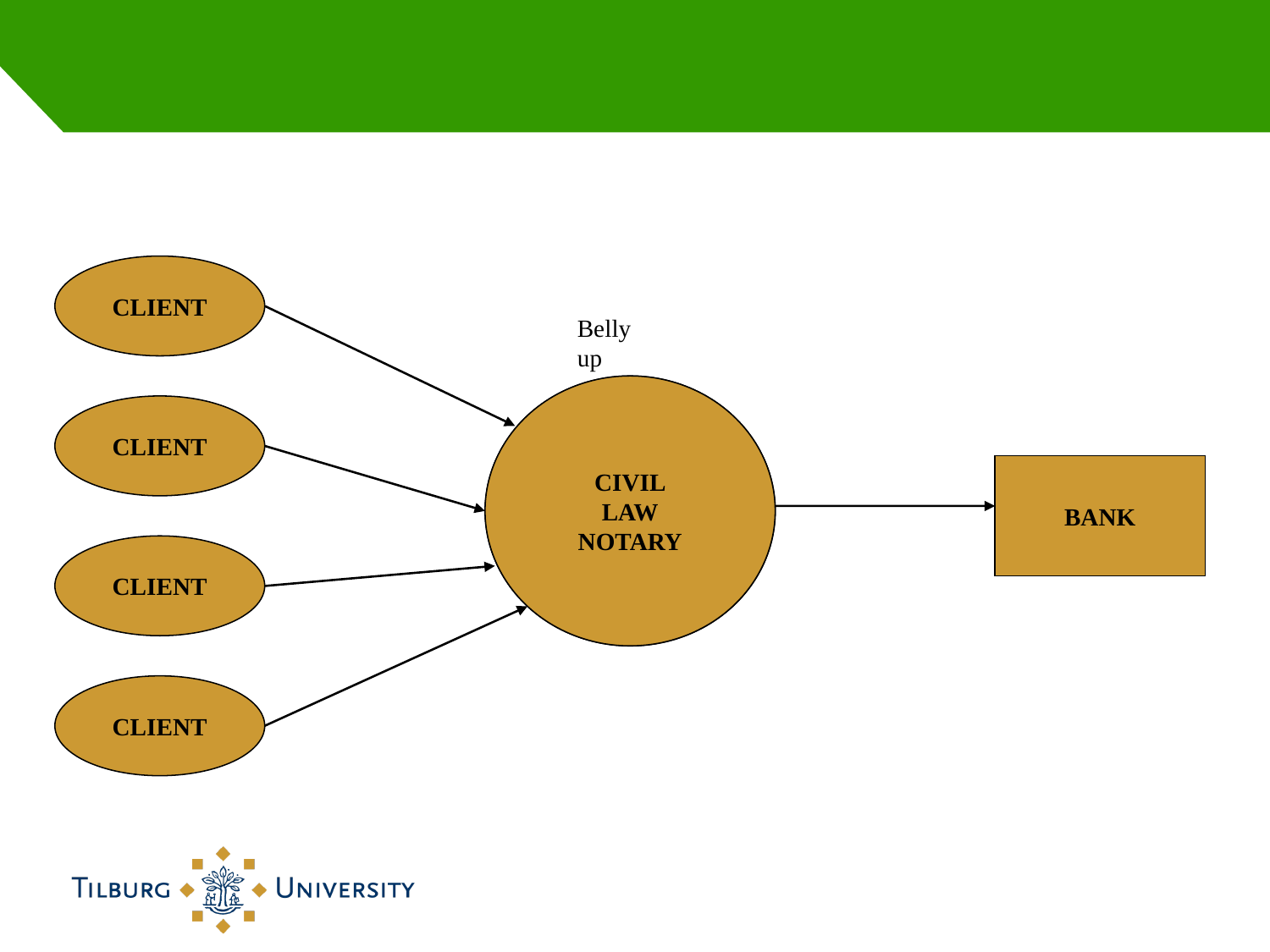

CLIENT

Belly up
CIVIL
LAW
NOTARY
CIVIL
LAW
NOTARY
CLIENT
BANK

CLIENT

CLIENT